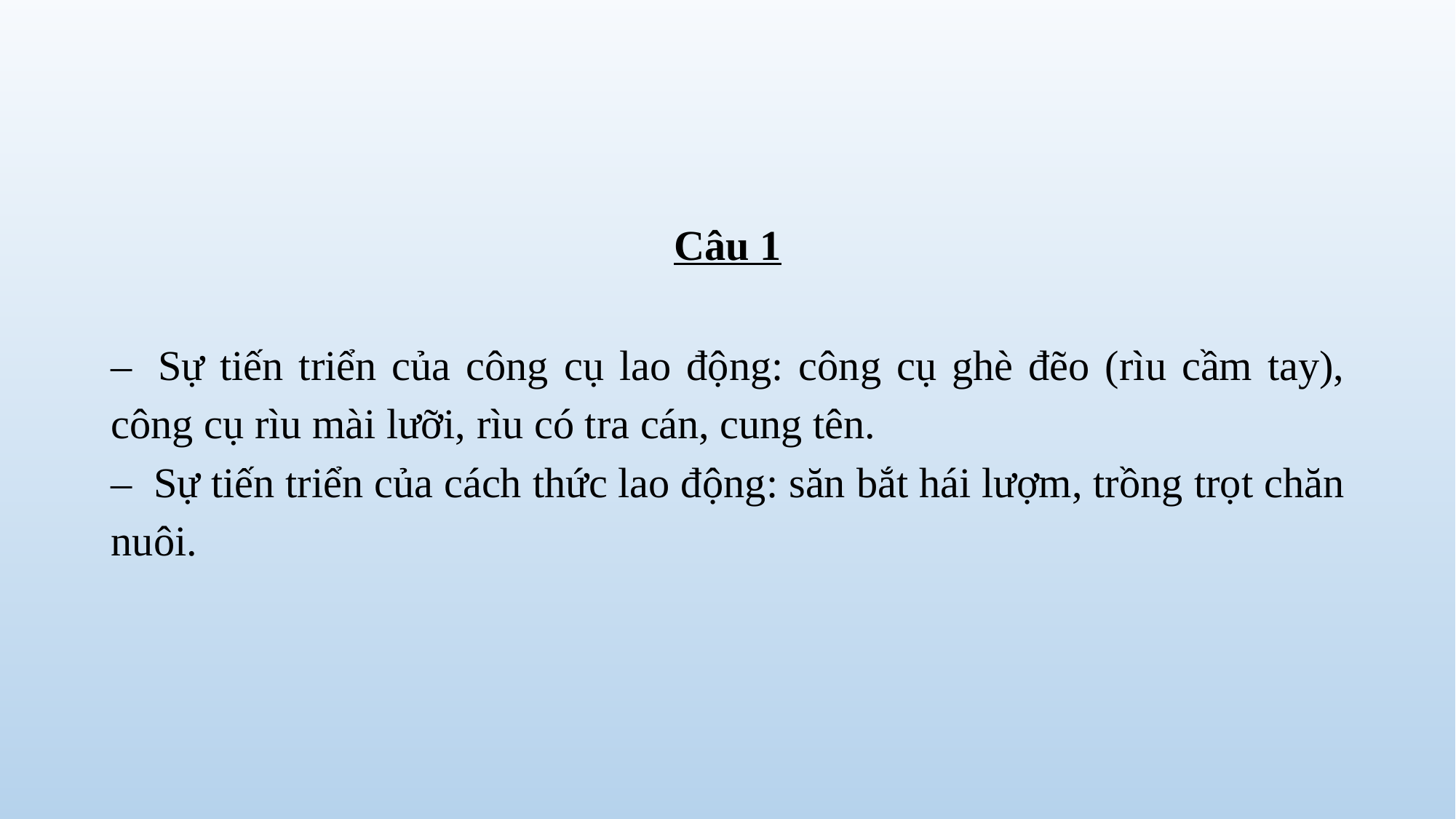

#
Câu 1

–  Sự tiến triển của công cụ lao động: công cụ ghè đẽo (rìu cầm tay), công cụ rìu mài lưỡi, rìu có tra cán, cung tên.
–  Sự tiến triển của cách thức lao động: săn bắt hái lượm, trồng trọt chăn nuôi.